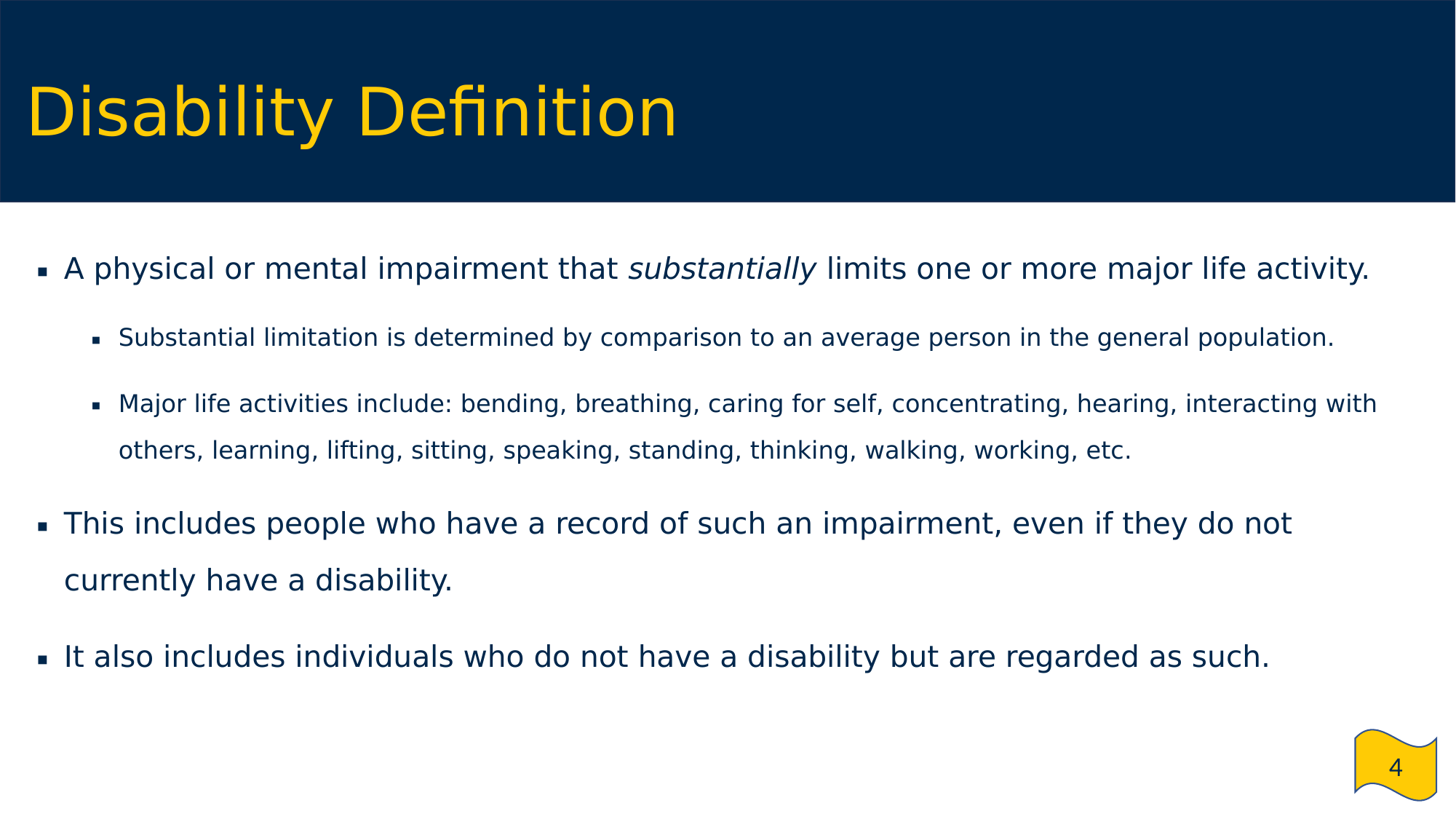

# Disability Definition
A physical or mental impairment that substantially limits one or more major life activity.
Substantial limitation is determined by comparison to an average person in the general population.
Major life activities include: bending, breathing, caring for self, concentrating, hearing, interacting with others, learning, lifting, sitting, speaking, standing, thinking, walking, working, etc.
This includes people who have a record of such an impairment, even if they do not currently have a disability.
It also includes individuals who do not have a disability but are regarded as such.